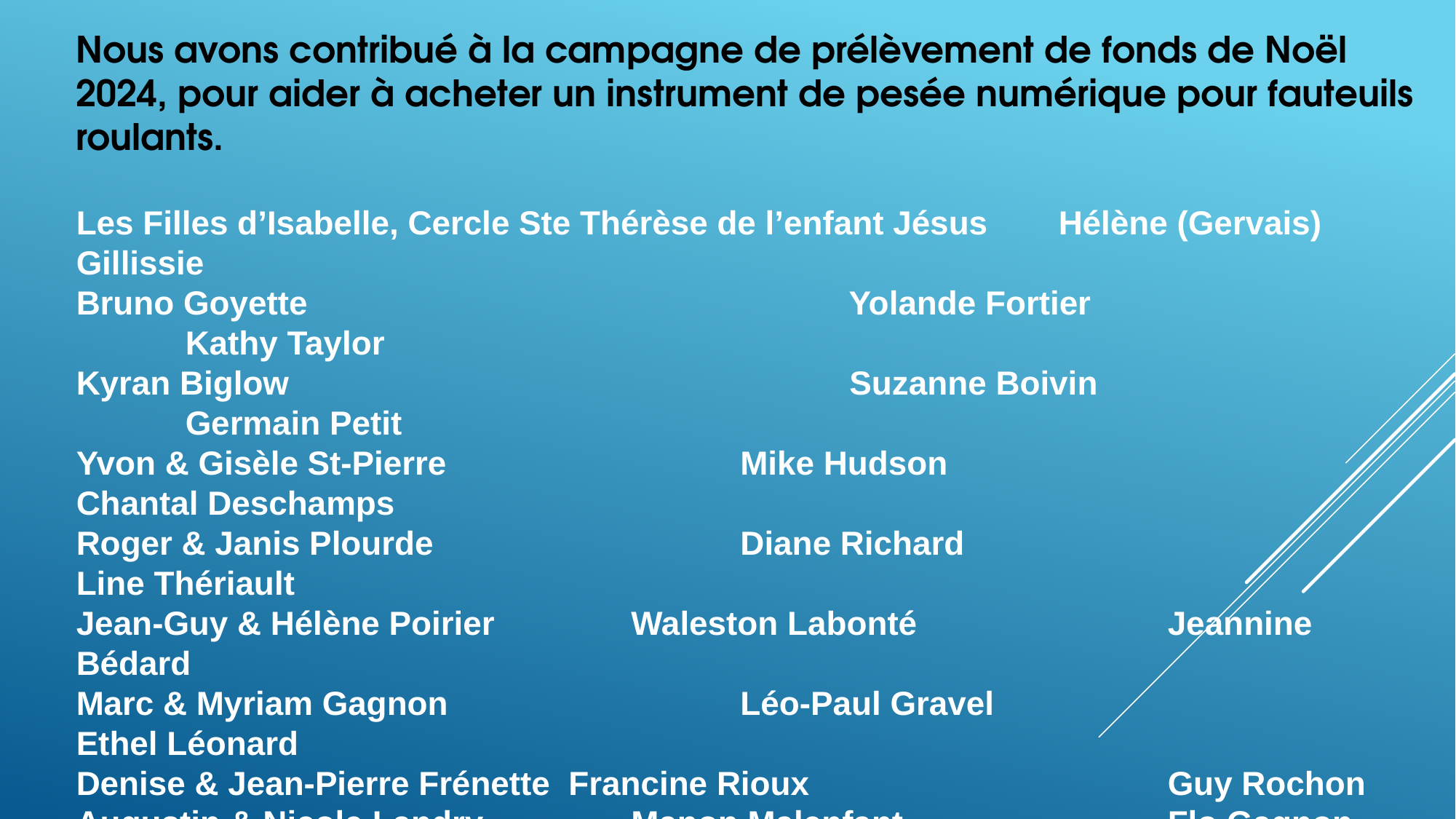

Nous avons contribué à la campagne de prélèvement de fonds de Noël 2024, pour aider à acheter un instrument de pesée numérique pour fauteuils roulants.

Les Filles d’Isabelle, Cercle Ste Thérèse de l’enfant Jésus	Hélène (Gervais) Gillissie
Bruno Goyette					 Yolande Fortier				Kathy Taylor
Kyran Biglow						 Suzanne Boivin				Germain Petit
Yvon & Gisèle St-Pierre			 Mike Hudson					Chantal Deschamps
Roger & Janis Plourde			 Diane Richard				Line Thériault
Jean-Guy & Hélène Poirier		 Waleston Labonté			Jeannine Bédard
Marc & Myriam Gagnon			 Léo-Paul Gravel				Ethel Léonard
Denise & Jean-Pierre Frénette  Francine Rioux				Guy Rochon
Augustin & Nicole Landry		 Manon Malenfant			Flo Gagnon
Jean-Yves & Colette Marquis	 Lucette Levesque			Lorraine E Dorr
Thérèse Bergeron Fournier		 Sue & Claude Therrien		Josette Rockburn
Clara & Emile Jacques			 Gilles & Suzanne Brunet	Clément Desrochers
Ernest & Marie Demers			 Irène Gravel					Denis Sergerie
Norman & Diane Labonté		 Nicole Boivin					Diane Bernier